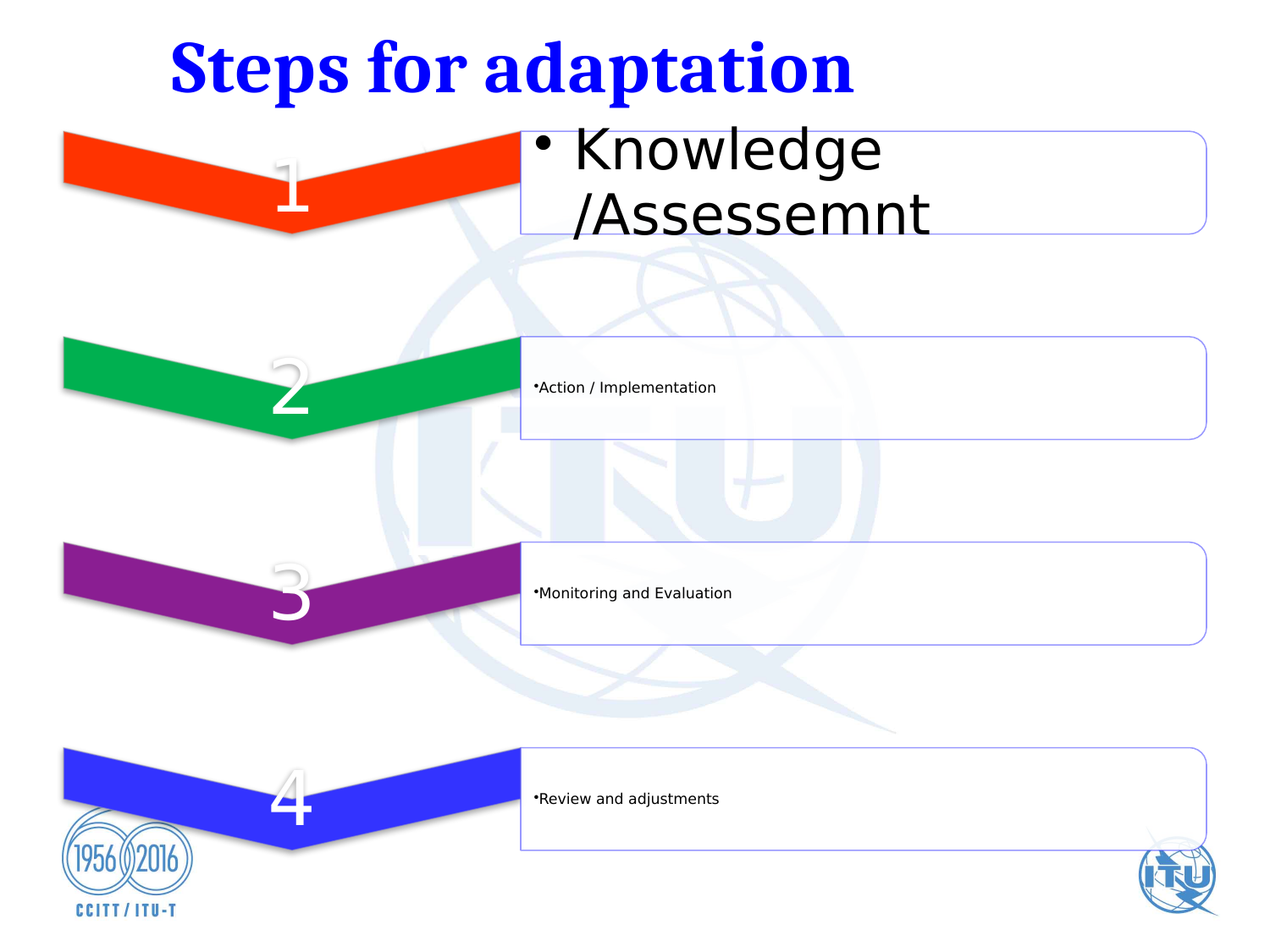

# Steps for adaptation
1
Knowledge /Assessemnt
2
Action / Implementation
3
Review and adjustments
4
Monitoring and Evaluation